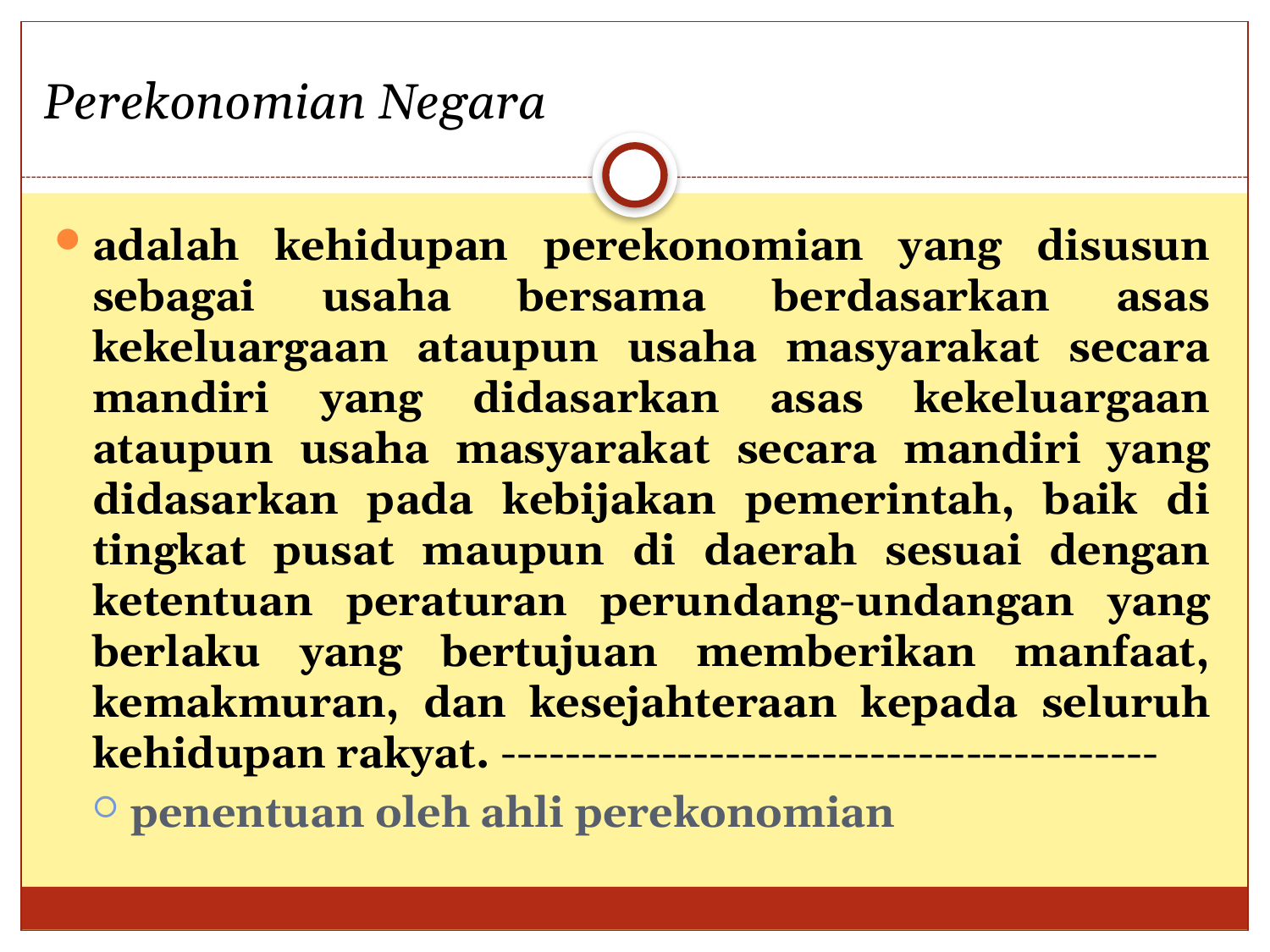

Perekonomian Negara
adalah kehidupan perekonomian yang disusun sebagai usaha bersama berdasarkan asas kekeluargaan ataupun usaha masyarakat secara mandiri yang didasarkan asas kekeluargaan ataupun usaha masyarakat secara mandiri yang didasarkan pada kebijakan pemerintah, baik di tingkat pusat maupun di daerah sesuai dengan ketentuan peraturan perundang-undangan yang berlaku yang bertujuan memberikan manfaat, kemakmuran, dan kesejahteraan kepada seluruh kehidupan rakyat. -----------------------------------------
penentuan oleh ahli perekonomian